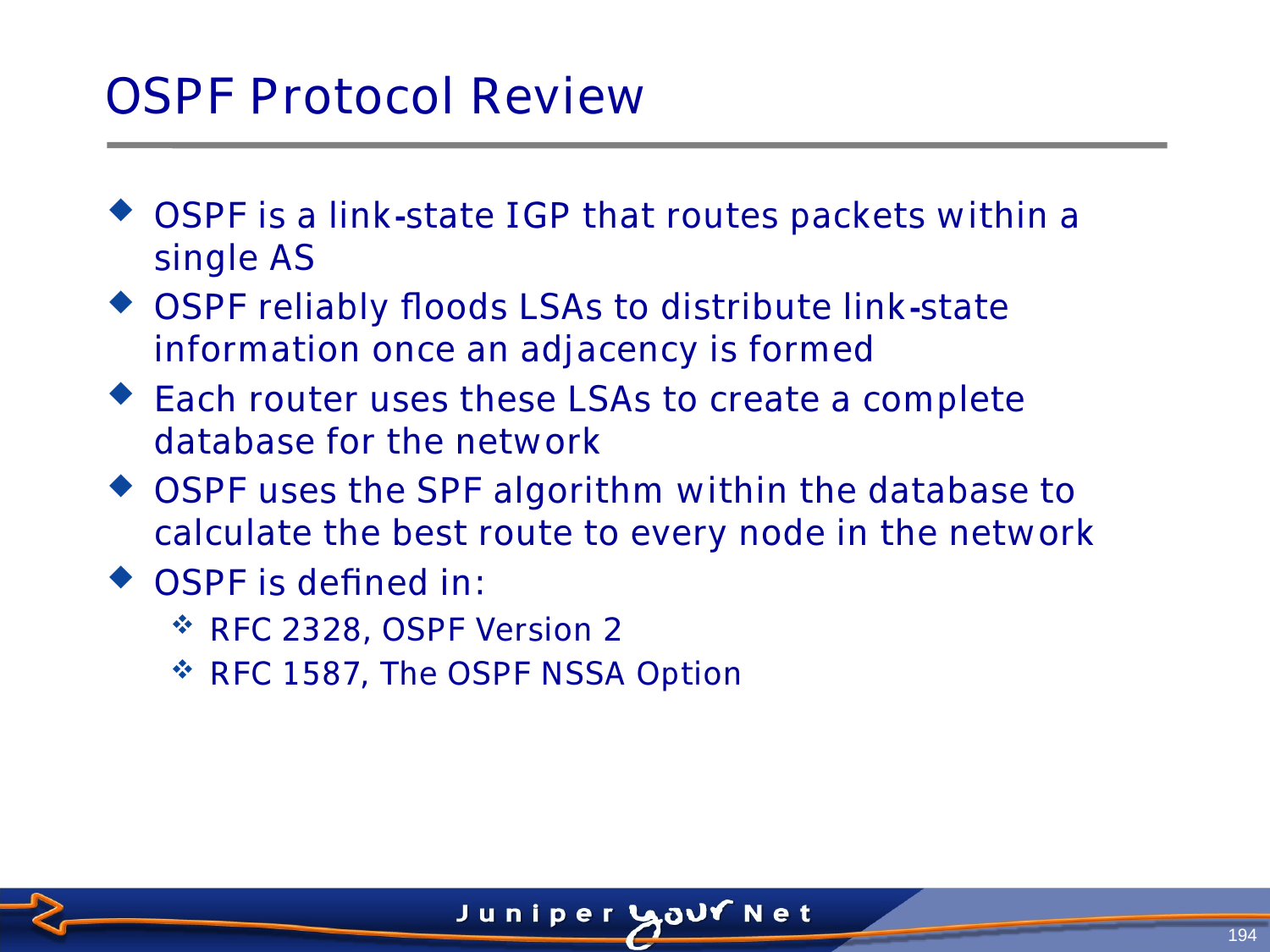

# OSPF Protocol Review
OSPF is a link‑state IGP that routes packets within a single AS
OSPF reliably floods LSAs to distribute link‑state information once an adjacency is formed
Each router uses these LSAs to create a complete database for the network
OSPF uses the SPF algorithm within the database to calculate the best route to every node in the network
OSPF is defined in:
RFC 2328, OSPF Version 2
RFC 1587, The OSPF NSSA Option